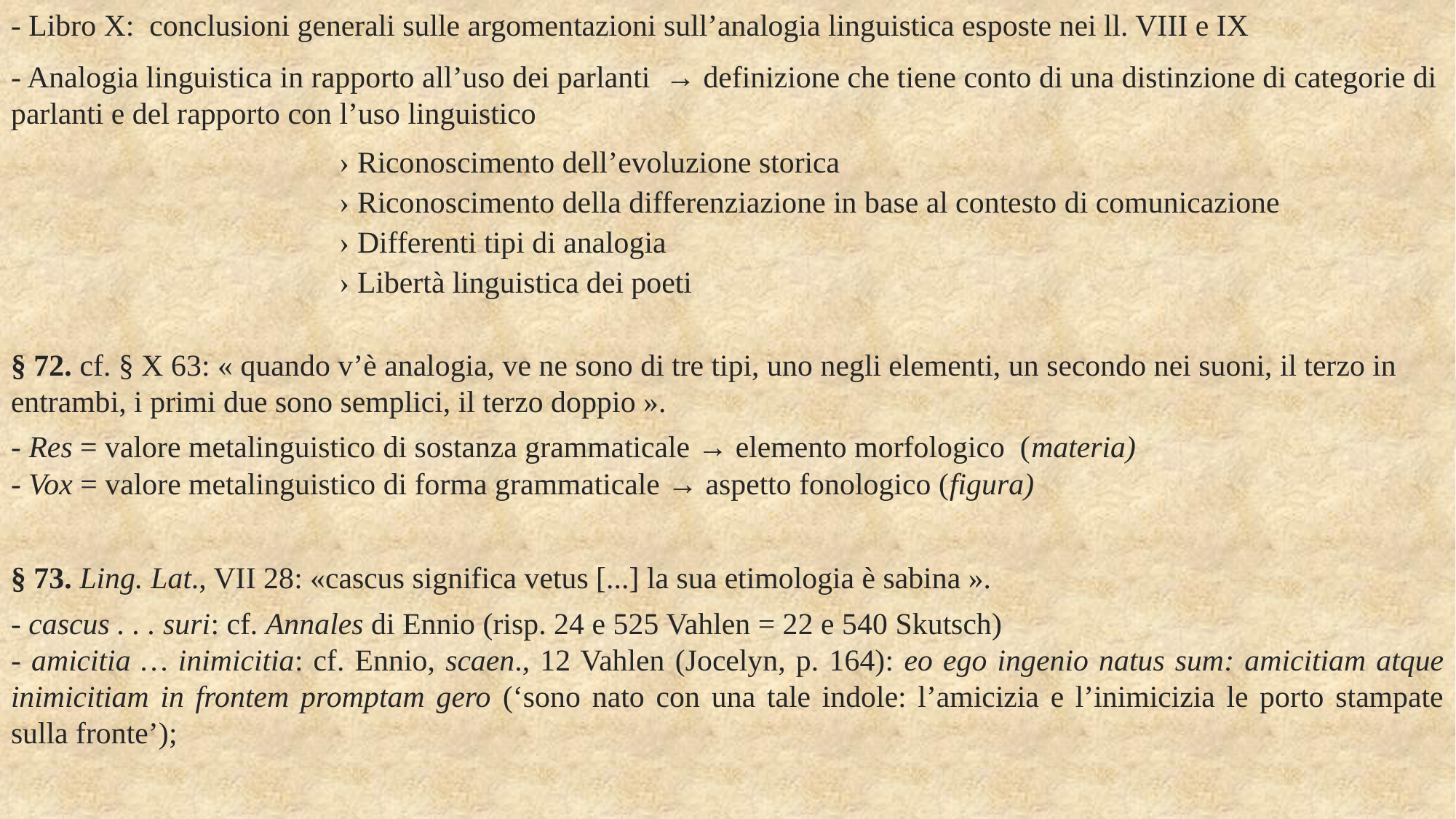

- Libro X:  conclusioni generali sulle argomentazioni sull’analogia linguistica esposte nei ll. VIII e IX
- Analogia linguistica in rapporto all’uso dei parlanti  → definizione che tiene conto di una distinzione di categorie di parlanti e del rapporto con l’uso linguistico
                                           › Riconoscimento dell’evoluzione storica
                                           › Riconoscimento della differenziazione in base al contesto di comunicazione
                                           › Differenti tipi di analogia
                                           › Libertà linguistica dei poeti

§ 72. cf. § X 63: « quando v’è analogia, ve ne sono di tre tipi, uno negli elementi, un secondo nei suoni, il terzo in entrambi, i primi due sono semplici, il terzo doppio ».
- Res = valore metalinguistico di sostanza grammaticale → elemento morfologico  (materia)
- Vox = valore metalinguistico di forma grammaticale → aspetto fonologico (figura)

§ 73. Ling. Lat., VII 28: «cascus significa vetus [...] la sua etimologia è sabina ».
- cascus . . . suri: cf. Annales di Ennio (risp. 24 e 525 Vahlen = 22 e 540 Skutsch)
- amicitia … inimicitia: cf. Ennio, scaen., 12 Vahlen (Jocelyn, p. 164): eo ego ingenio natus sum: amicitiam atque inimicitiam in frontem promptam gero (‘sono nato con una tale indole: l’amicizia e l’inimicizia le porto stampate sulla fronte’);